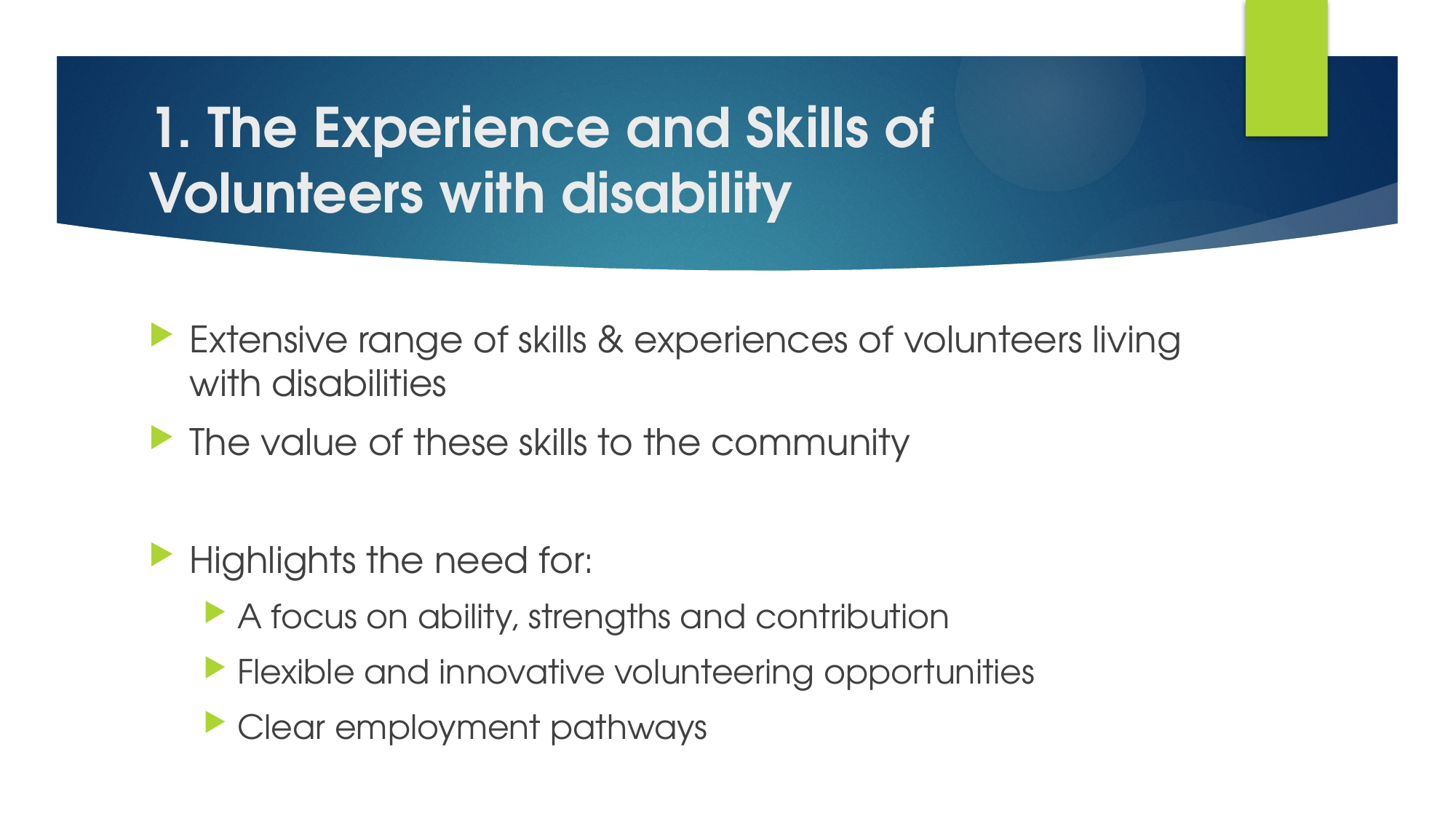

# 1. The Experience and Skills of Volunteers with disability
Extensive range of skills & experiences of volunteers living with disabilities
The value of these skills to the community

Highlights the need for:
A focus on ability, strengths and contribution
Flexible and innovative volunteering opportunities
Clear employment pathways